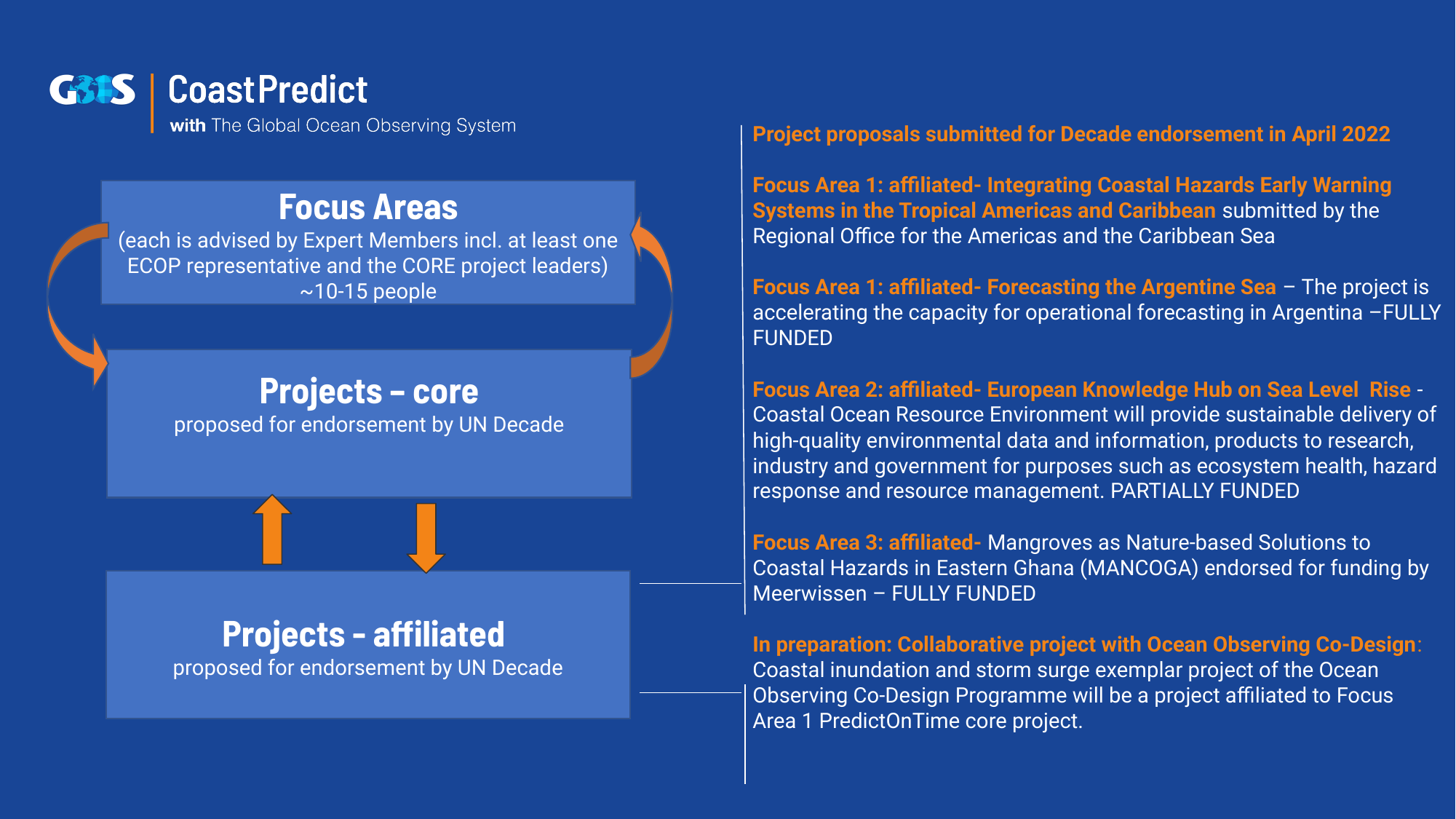

Project proposals submitted for Decade endorsement in April 2022
Focus Area 1: affiliated- Integrating Coastal Hazards Early Warning Systems in the Tropical Americas and Caribbean submitted by the Regional Office for the Americas and the Caribbean Sea
Focus Area 1: affiliated- Forecasting the Argentine Sea – The project is accelerating the capacity for operational forecasting in Argentina –FULLY FUNDED
Focus Area 2: affiliated- European Knowledge Hub on Sea Level  Rise - Coastal Ocean Resource Environment will provide sustainable delivery of high-quality environmental data and information, products to research, industry and government for purposes such as ecosystem health, hazard response and resource management. PARTIALLY FUNDED
Focus Area 3: affiliated- Mangroves as Nature-based Solutions to Coastal Hazards in Eastern Ghana (MANCOGA) endorsed for funding by Meerwissen – FULLY FUNDED
In preparation: Collaborative project with Ocean Observing Co-Design:
Coastal inundation and storm surge exemplar project of the Ocean Observing Co-Design Programme will be a project affiliated to Focus Area 1 PredictOnTime core project.

Focus Areas
(each is advised by Expert Members incl. at least one ECOP representative and the CORE project leaders)
~10-15 people

Projects – core
proposed for endorsement by UN Decade

Projects - affiliated
proposed for endorsement by UN Decade